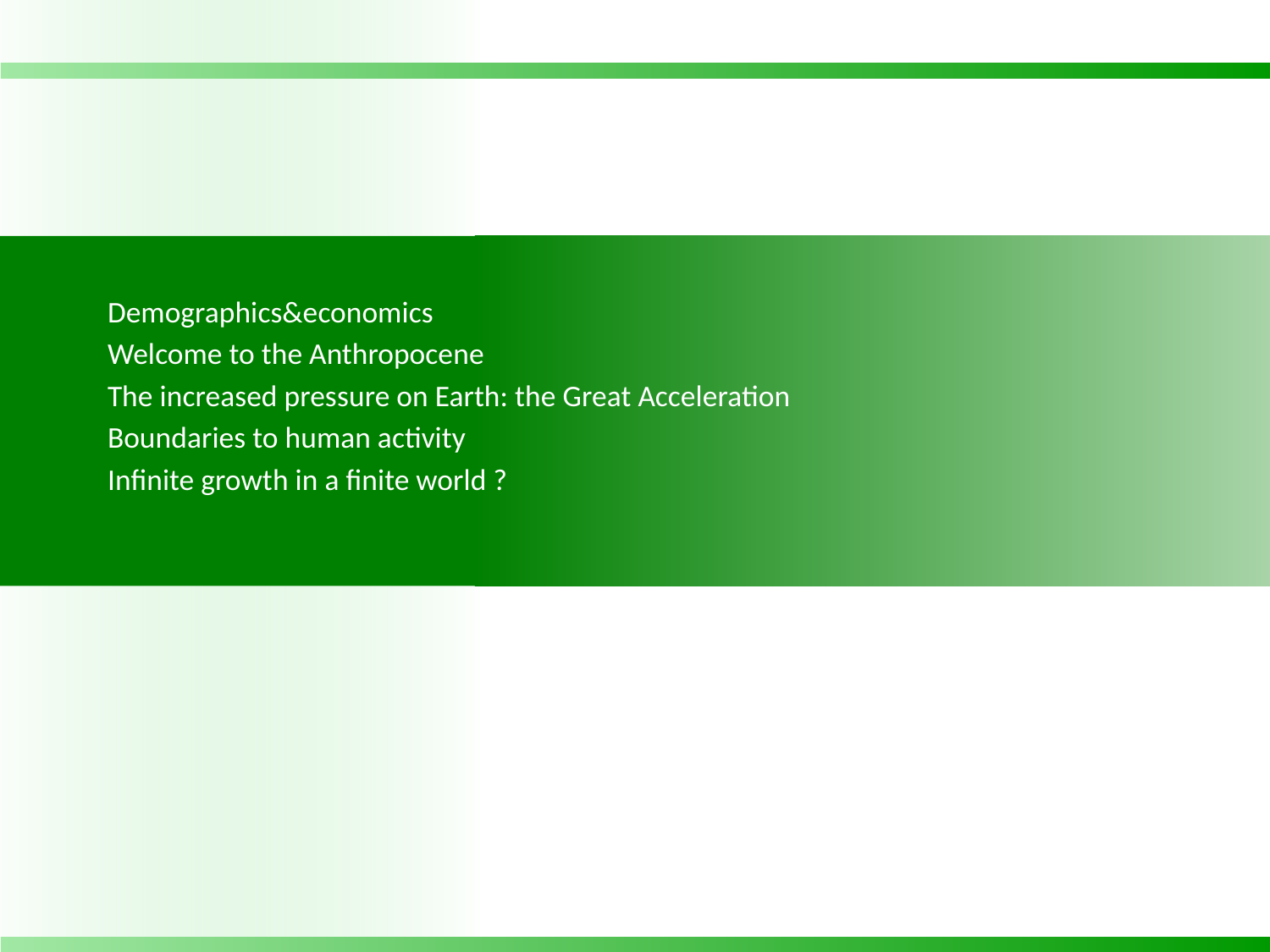

Demographics&economics
Welcome to the Anthropocene
The increased pressure on Earth: the Great Acceleration
Boundaries to human activity
Infinite growth in a finite world ?